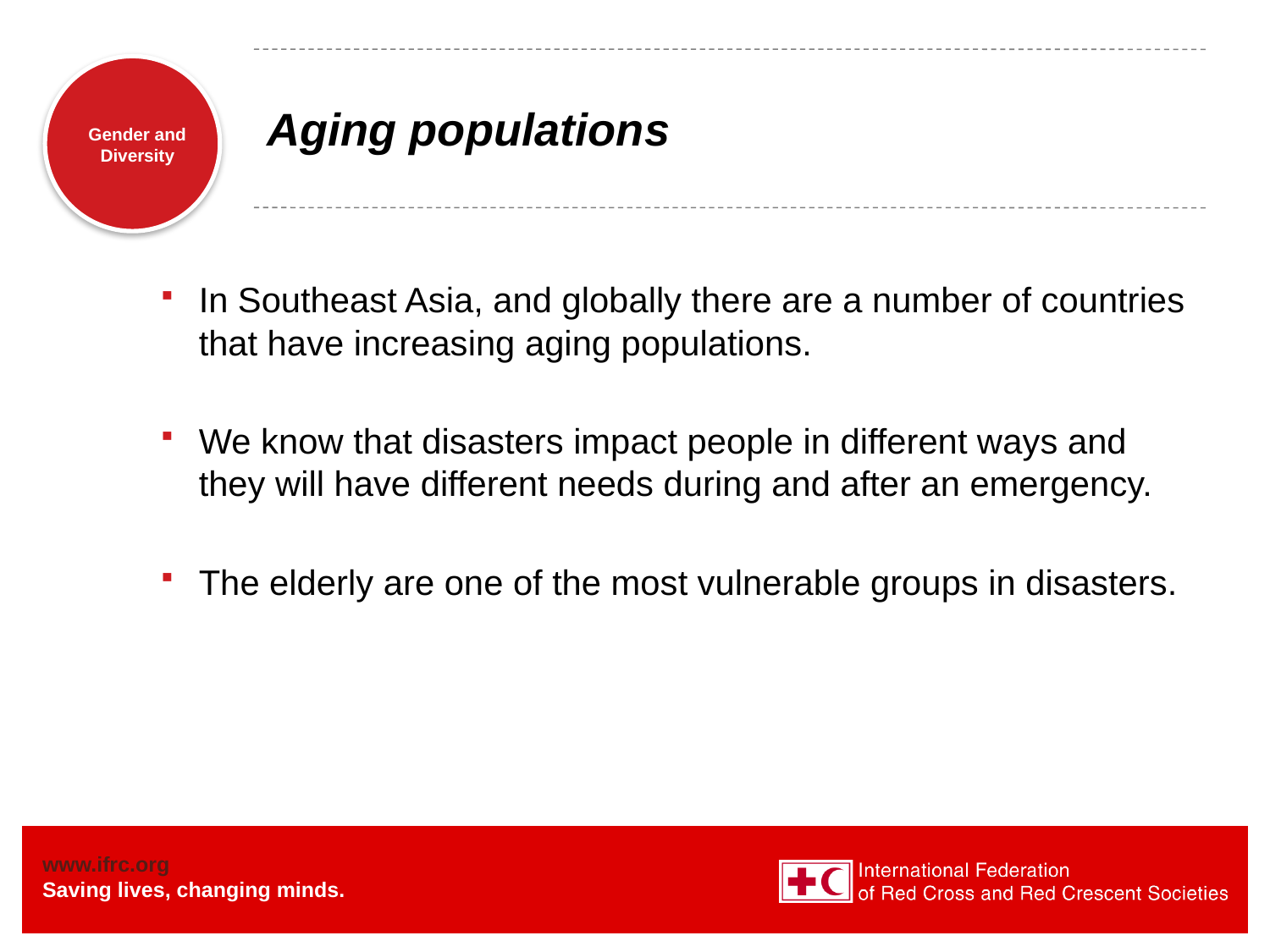

# Aging populations

In Southeast Asia, and globally there are a number of countries that have increasing aging populations.

We know that disasters impact people in different ways and they will have different needs during and after an emergency.

The elderly are one of the most vulnerable groups in disasters.